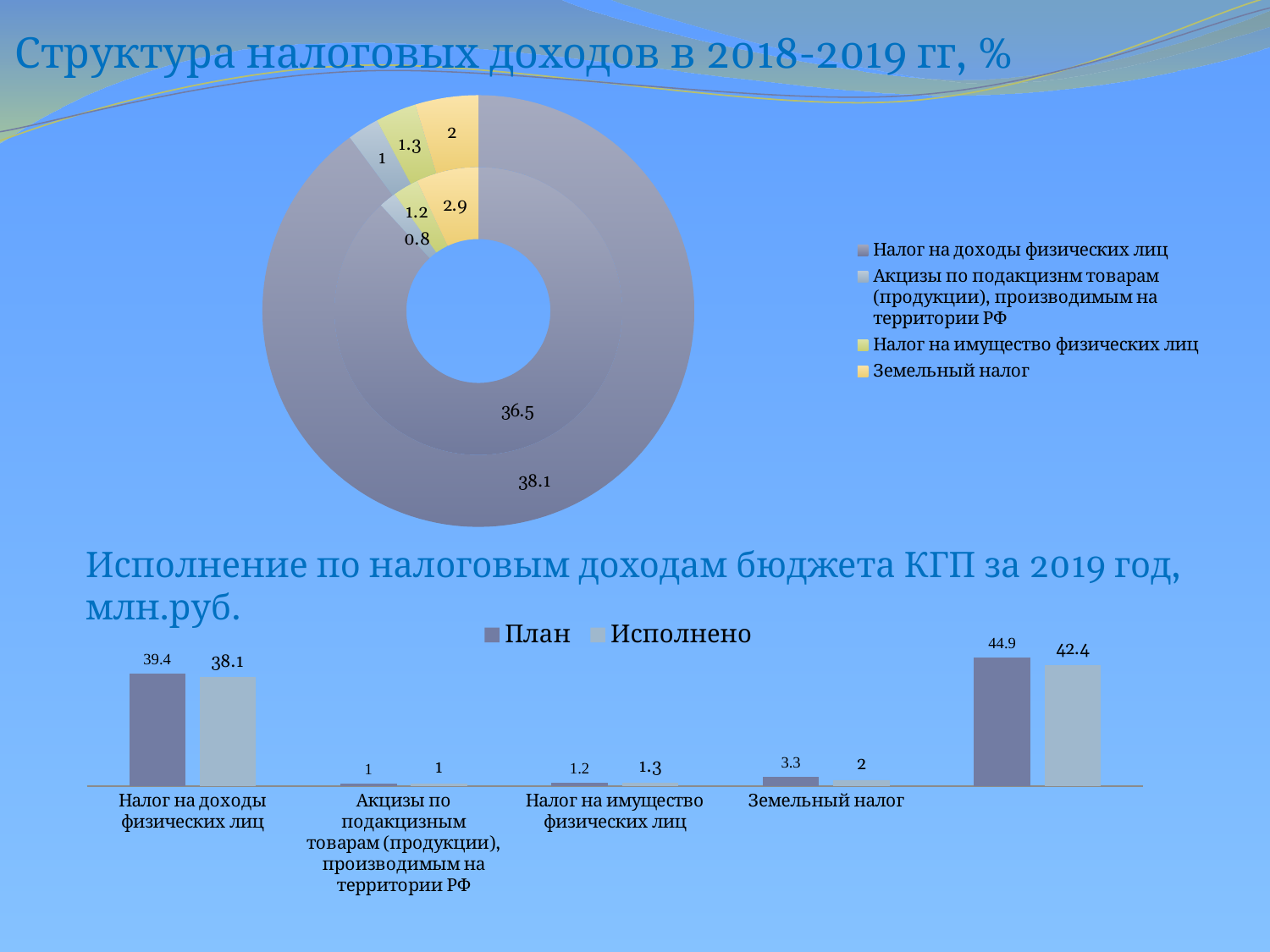

# Структура налоговых доходов в 2018-2019 гг, %

### Chart

| Category | 2018год | 2019год |
|---|---|---|
| Налог на доходы физических лиц | 36.5 | 38.1 |
| Акцизы по подакцизнм товарам (продукции), производимым на территории РФ | 0.8 | 1.0 |
| Налог на имущество физических лиц | 1.2 | 1.3 |
| Земельный налог | 2.9 | 2.0 |
Исполнение по налоговым доходам бюджета КГП за 2019 год, млн.руб.

### Chart

| Category | План | Исполнено |
|---|---|---|
| Налог на доходы физических лиц | 39.4 | 38.1 |
| Акцизы по подакцизным товарам (продукции), производимым на территории РФ | 1.0 | 1.0 |
| Налог на имущество физических лиц | 1.2 | 1.3 |
| Земельный налог | 3.3 | 2.0 |